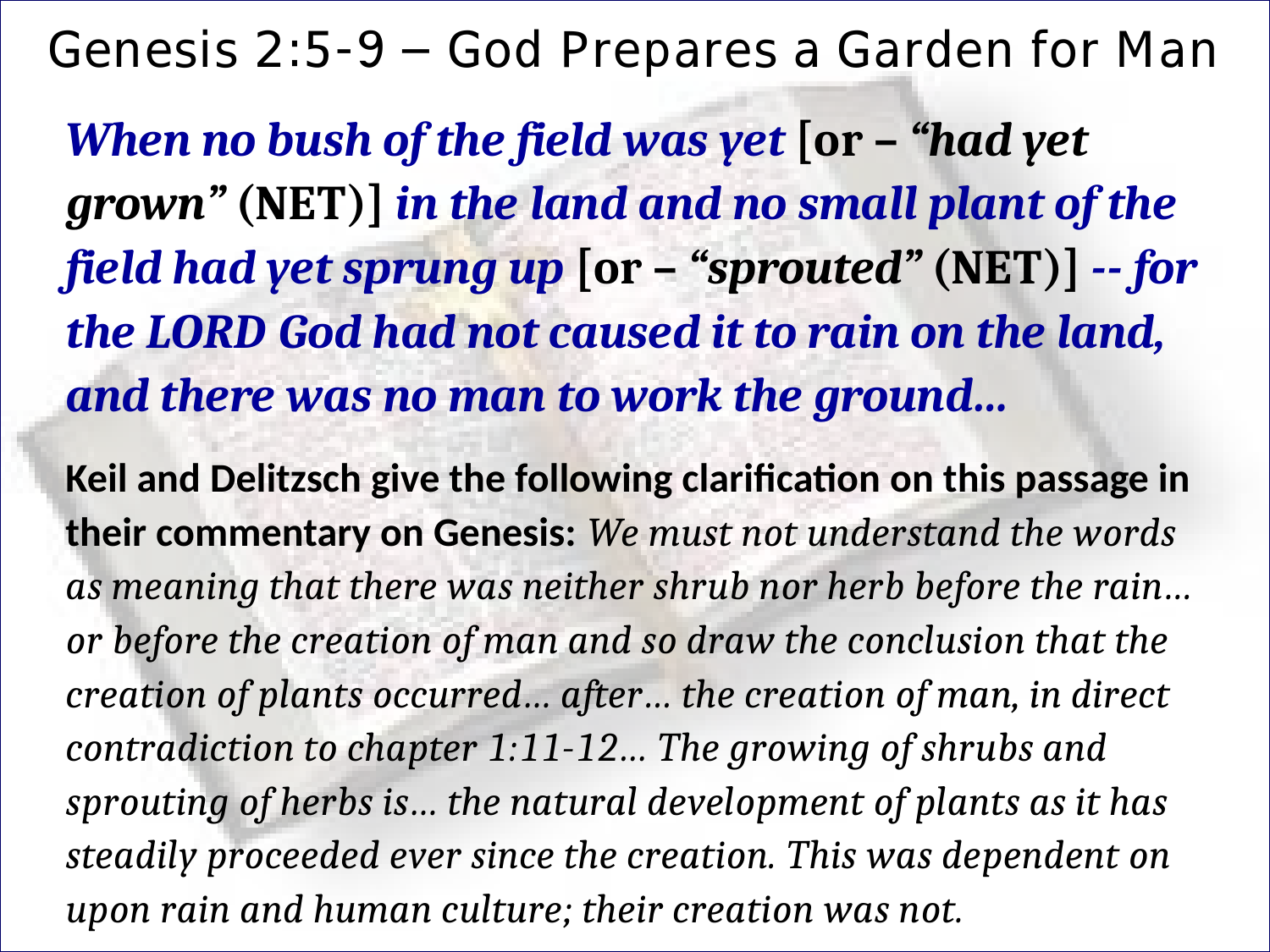

# Genesis 2:5-9 – God Prepares a Garden for Man
When no bush of the field was yet [or – “had yet grown” (NET)] in the land and no small plant of the field had yet sprung up [or – “sprouted” (NET)] -- for the LORD God had not caused it to rain on the land, and there was no man to work the ground…

Keil and Delitzsch give the following clarification on this passage in their commentary on Genesis: We must not understand the words as meaning that there was neither shrub nor herb before the rain… or before the creation of man and so draw the conclusion that the creation of plants occurred… after… the creation of man, in direct contradiction to chapter 1:11-12… The growing of shrubs and sprouting of herbs is… the natural development of plants as it has steadily proceeded ever since the creation. This was dependent on upon rain and human culture; their creation was not.